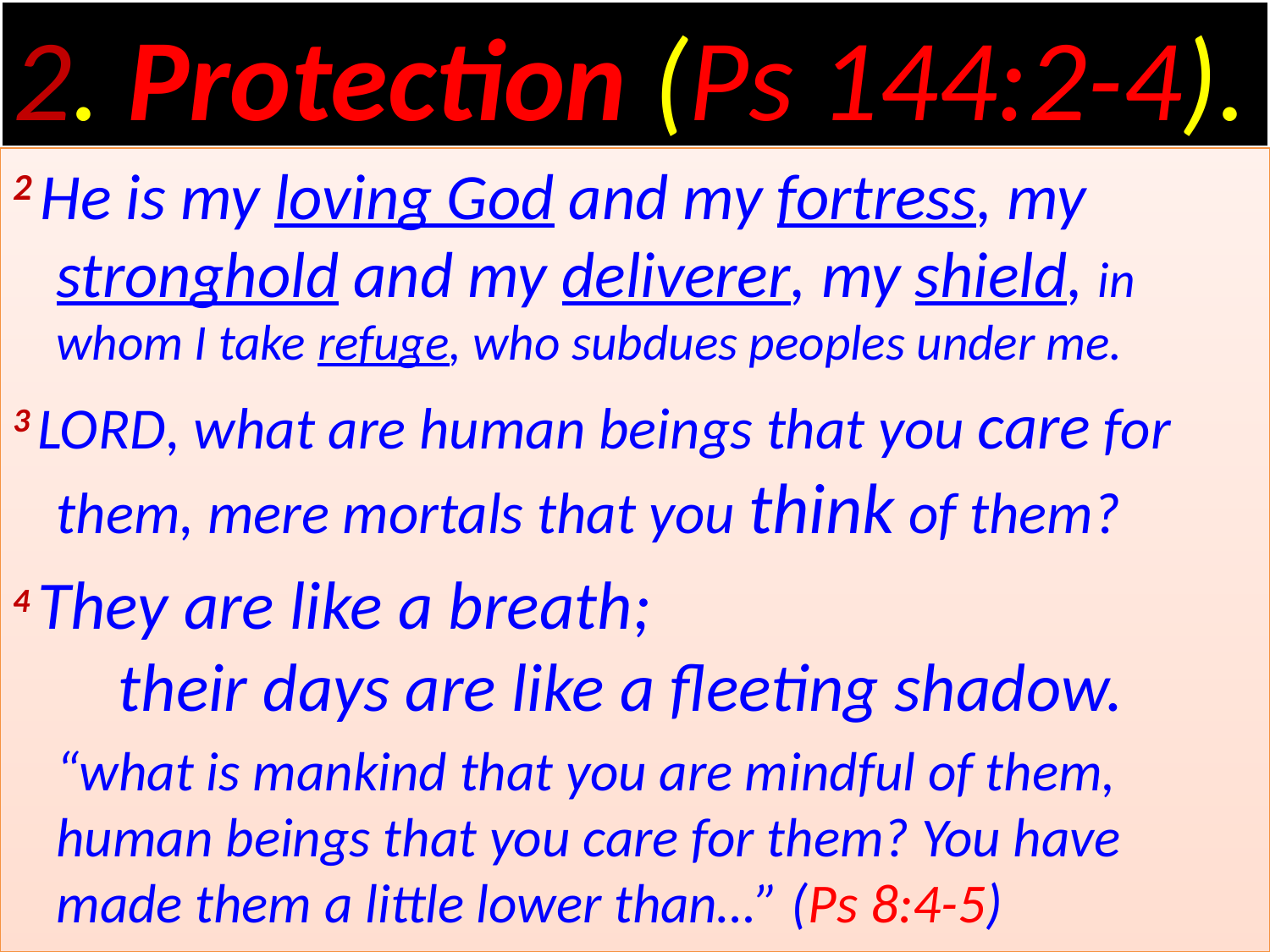

# 2. Protection (Ps 144:2-4).
2 He is my loving God and my fortress, my stronghold and my deliverer, my shield, in whom I take refuge, who subdues peoples under me.
3 Lord, what are human beings that you care for them, mere mortals that you think of them?
4 They are like a breath;
    their days are like a fleeting shadow.
	“what is mankind that you are mindful of them,
human beings that you care for them? You have made them a little lower than…” (Ps 8:4-5)